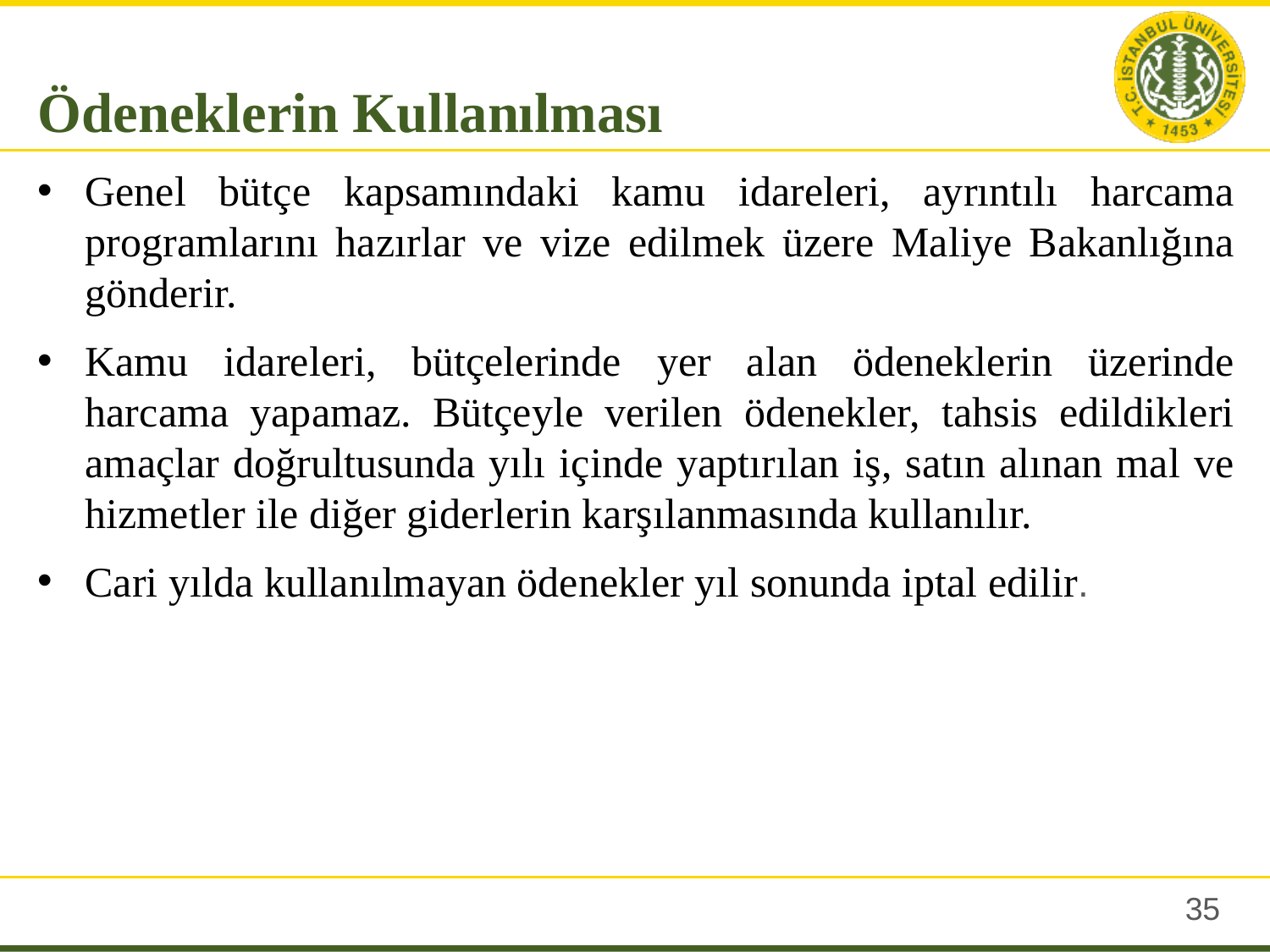

Ödeneklerin Kullanılması
Genel bütçe kapsamındaki kamu idareleri, ayrıntılı harcama programlarını hazırlar ve vize edilmek üzere Maliye Bakanlığına gönderir.
Kamu idareleri, bütçelerinde yer alan ödeneklerin üzerinde harcama yapamaz. Bütçeyle verilen ödenekler, tahsis edildikleri amaçlar doğrultusunda yılı içinde yaptırılan iş, satın alınan mal ve hizmetler ile diğer giderlerin karşılanmasında kullanılır.
Cari yılda kullanılmayan ödenekler yıl sonunda iptal edilir.
35